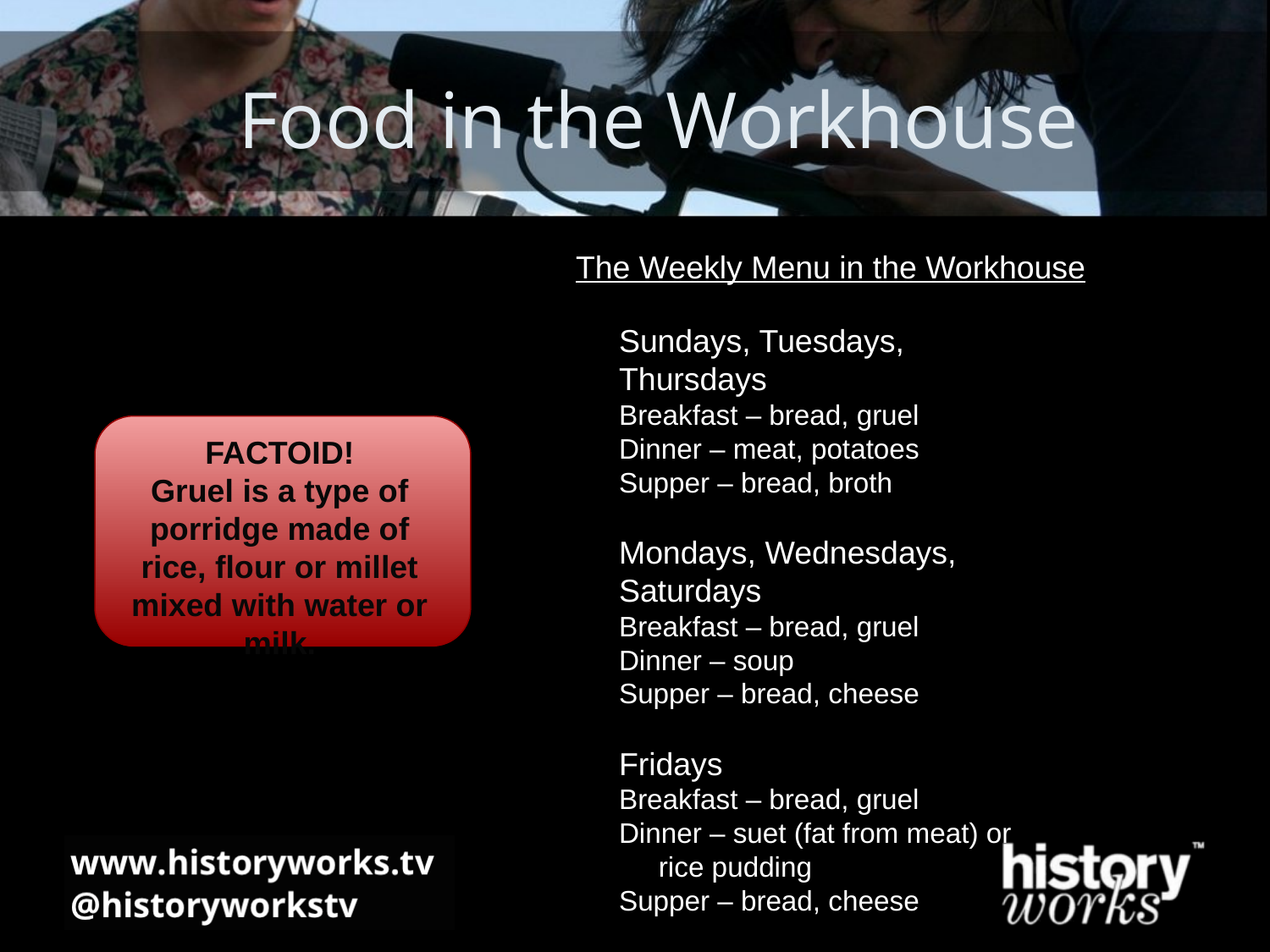

# Food in the Workhouse
The Weekly Menu in the Workhouse
Sundays, Tuesdays, Thursdays
Breakfast – bread, gruel
Dinner – meat, potatoes
Supper – bread, broth

Mondays, Wednesdays, Saturdays
Breakfast – bread, gruel
Dinner – soup
Supper – bread, cheese

Fridays
Breakfast – bread, gruel
Dinner – suet (fat from meat) or rice pudding
Supper – bread, cheese

FACTOID!
Gruel is a type of porridge made of rice, flour or millet mixed with water or milk.